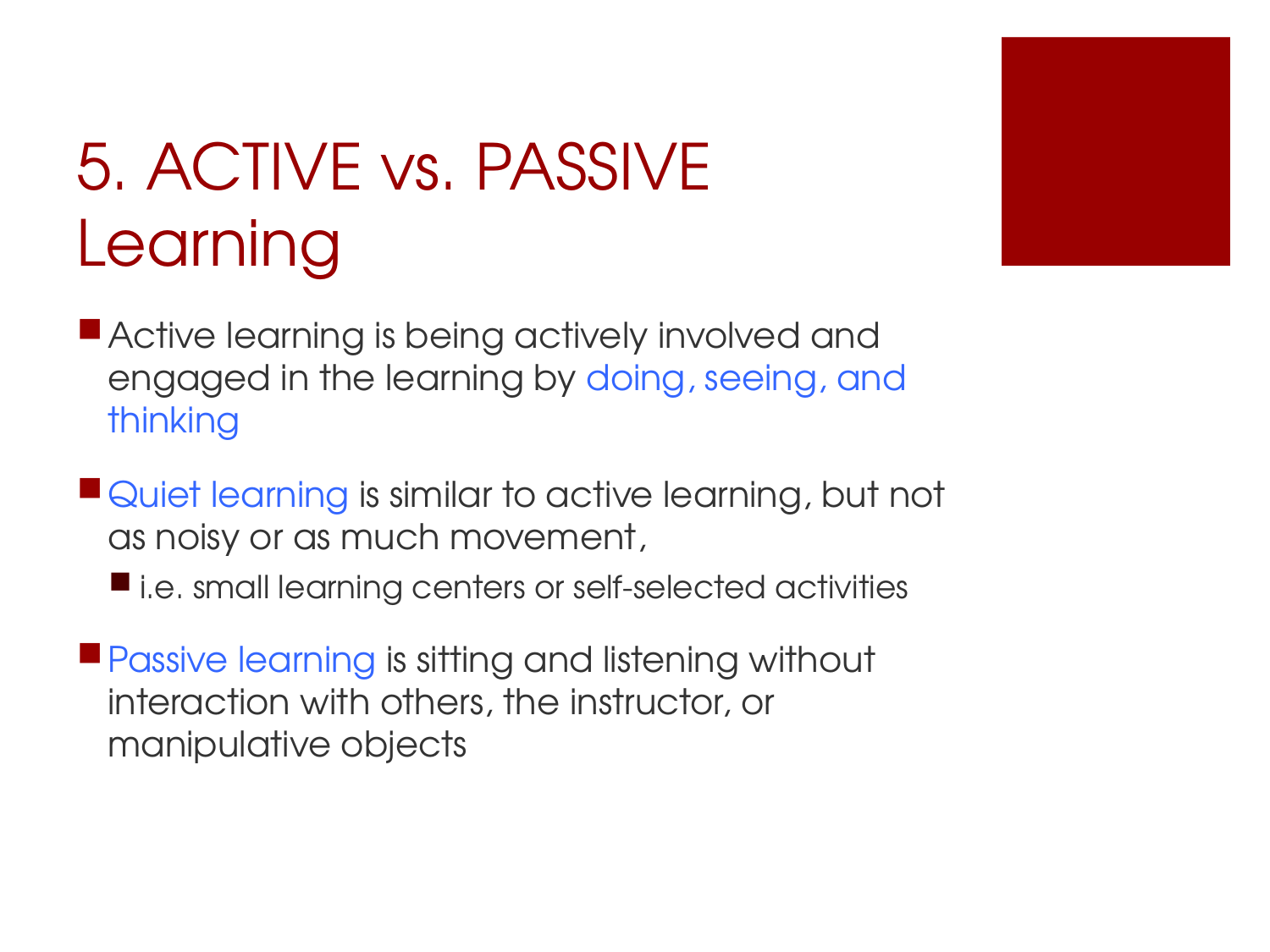

# 5. ACTIVE vs. PASSIVE Learning
Active learning is being actively involved and engaged in the learning by doing, seeing, and thinking
Quiet learning is similar to active learning, but not as noisy or as much movement,
i.e. small learning centers or self-selected activities
Passive learning is sitting and listening without interaction with others, the instructor, or manipulative objects